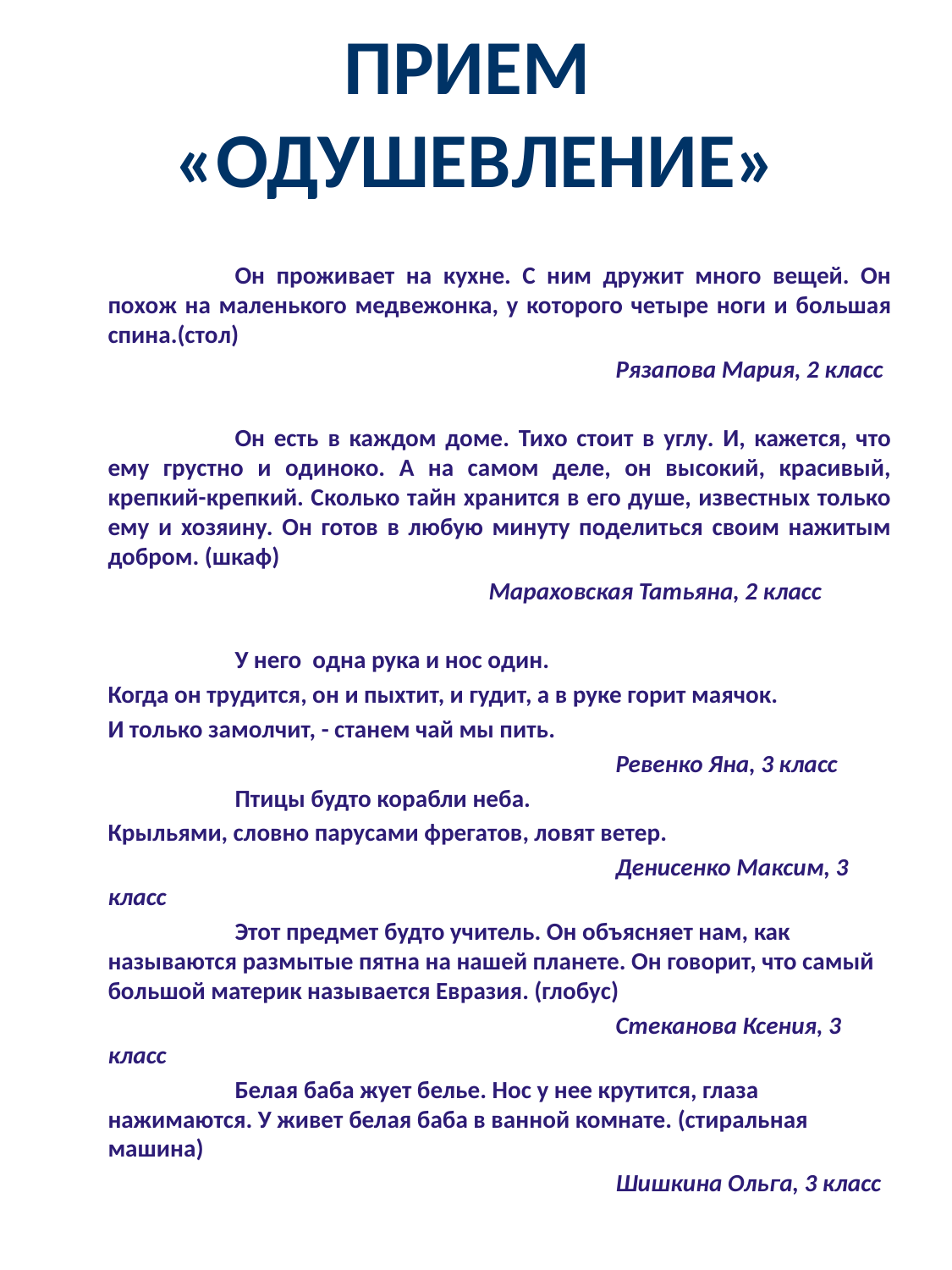

# Прием «одушевление»

		Он проживает на кухне. С ним дружит много вещей. Он похож на маленького медвежонка, у которого четыре ноги и большая спина.(стол)
					Рязапова Мария, 2 класс

		Он есть в каждом доме. Тихо стоит в углу. И, кажется, что ему грустно и одиноко. А на самом деле, он высокий, красивый, крепкий-крепкий. Сколько тайн хранится в его душе, известных только ему и хозяину. Он готов в любую минуту поделиться своим нажитым добром. (шкаф)
				Мараховская Татьяна, 2 класс

		У него  одна рука и нос один.
	Когда он трудится, он и пыхтит, и гудит, а в руке горит маячок.
	И только замолчит, - станем чай мы пить.
					Ревенко Яна, 3 класс
		Птицы будто корабли неба.
	Крыльями, словно парусами фрегатов, ловят ветер.
					Денисенко Максим, 3 класс
		Этот предмет будто учитель. Он объясняет нам, как называются размытые пятна на нашей планете. Он говорит, что самый большой материк называется Евразия. (глобус)
					Стеканова Ксения, 3 класс
		Белая баба жует белье. Нос у нее крутится, глаза нажимаются. У живет белая баба в ванной комнате. (стиральная машина)
					Шишкина Ольга, 3 класс